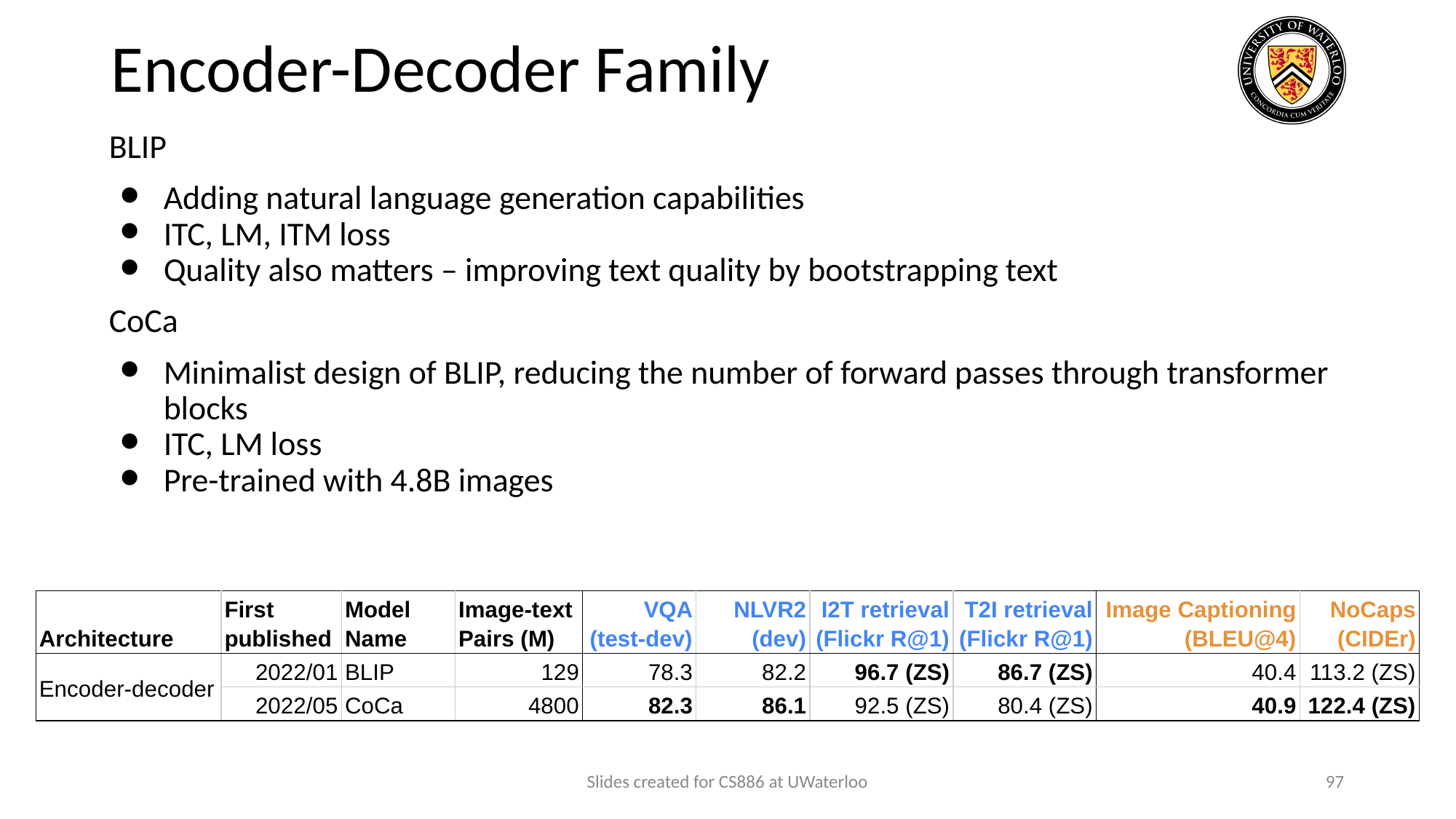

# Encoder-Decoder Family
BLIP
Adding natural language generation capabilities
ITC, LM, ITM loss
Quality also matters – improving text quality by bootstrapping text
CoCa
Minimalist design of BLIP, reducing the number of forward passes through transformer blocks
ITC, LM loss
Pre-trained with 4.8B images
| Architecture | First published | Model Name | Image-text Pairs (M) | VQA (test-dev) | NLVR2 (dev) | I2T retrieval (Flickr R@1) | T2I retrieval (Flickr R@1) | Image Captioning (BLEU@4) | NoCaps (CIDEr) |
| --- | --- | --- | --- | --- | --- | --- | --- | --- | --- |
| Encoder-decoder | 2022/01 | BLIP | 129 | 78.3 | 82.2 | 96.7 (ZS) | 86.7 (ZS) | 40.4 | 113.2 (ZS) |
|  | 2022/05 | CoCa | 4800 | 82.3 | 86.1 | 92.5 (ZS) | 80.4 (ZS) | 40.9 | 122.4 (ZS) |
Slides created for CS886 at UWaterloo
97